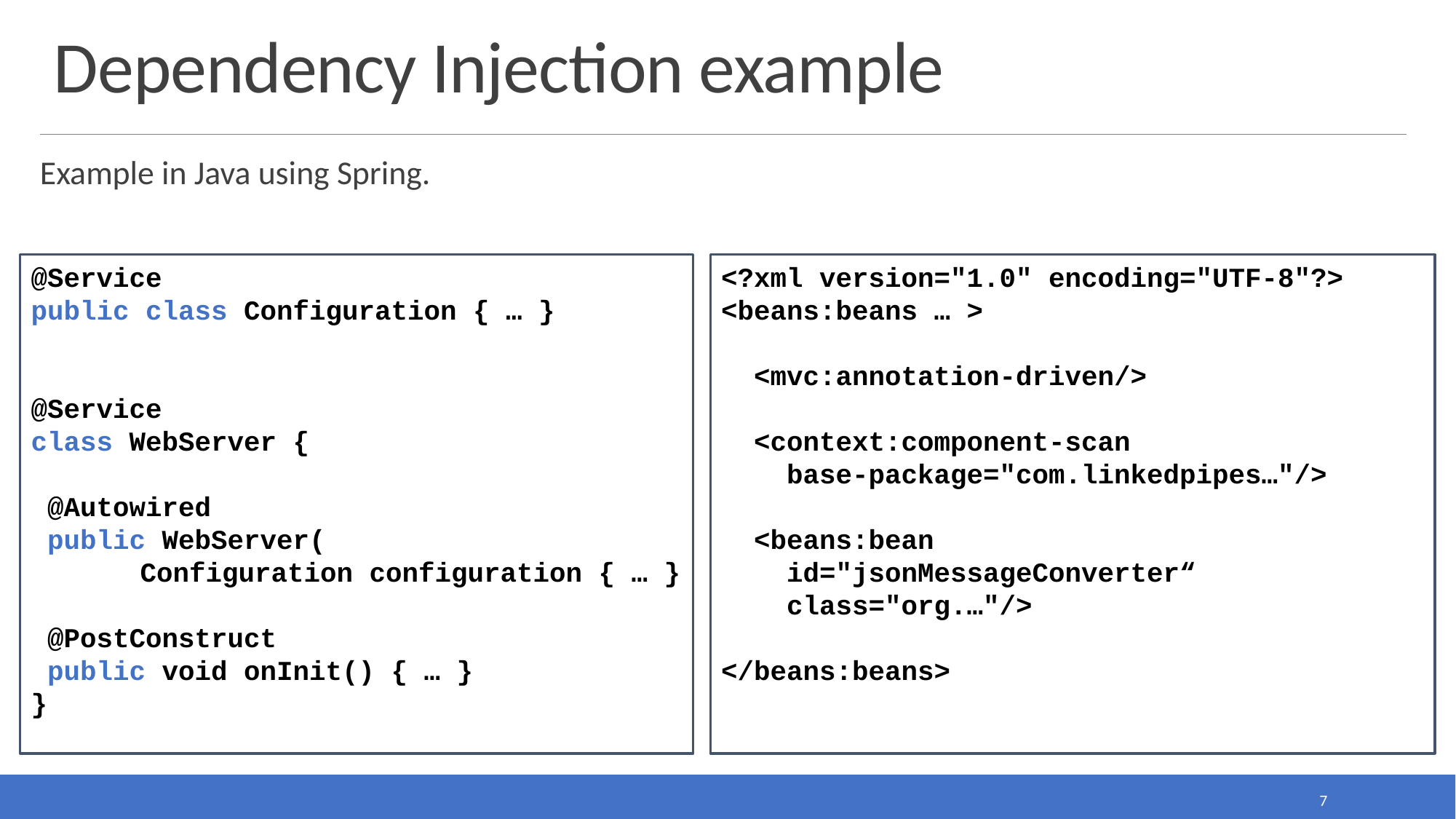

# Dependency Injection example
Example in Java using Spring.
@Service
public class Configuration { … }

@Service
class WebServer {

 @Autowired
 public WebServer(
	Configuration configuration { … }

 @PostConstruct
 public void onInit() { … }
}

<?xml version="1.0" encoding="UTF-8"?>
<beans:beans … >

  <mvc:annotation-driven/>

  <context:component-scan
    base-package="com.linkedpipes…"/>

  <beans:bean
    id="jsonMessageConverter“
    class="org.…"/>

</beans:beans>
7